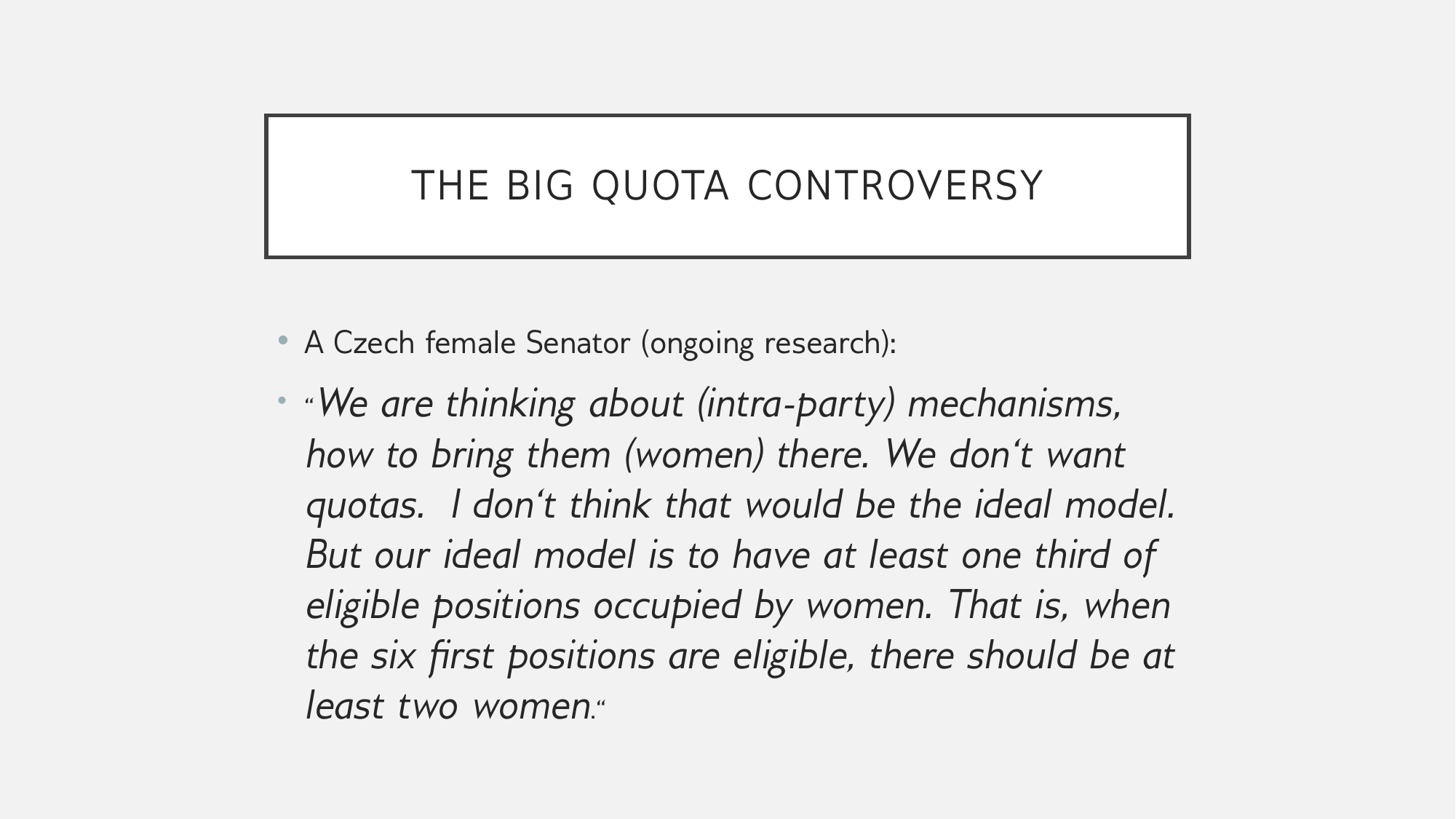

# The big quota controversy
A Czech female Senator (ongoing research):
“We are thinking about (intra-party) mechanisms, how to bring them (women) there. We don‘t want quotas.  I don‘t think that would be the ideal model. But our ideal model is to have at least one third of eligible positions occupied by women. That is, when the six first positions are eligible, there should be at least two women.“